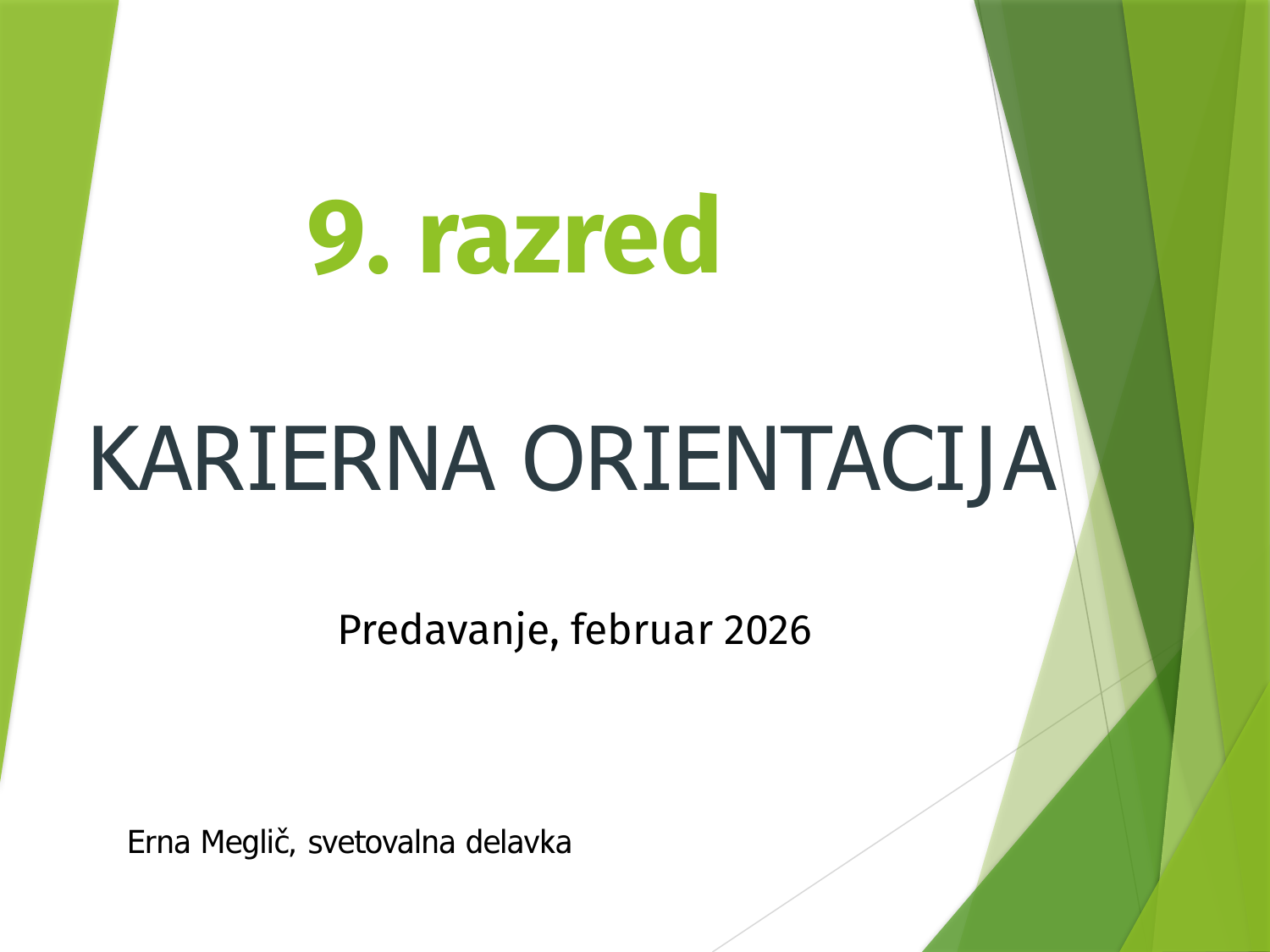

# 9. razred
KARIERNA ORIENTACIJA
Predavanje, februar 2026
Erna Meglič, svetovalna delavka